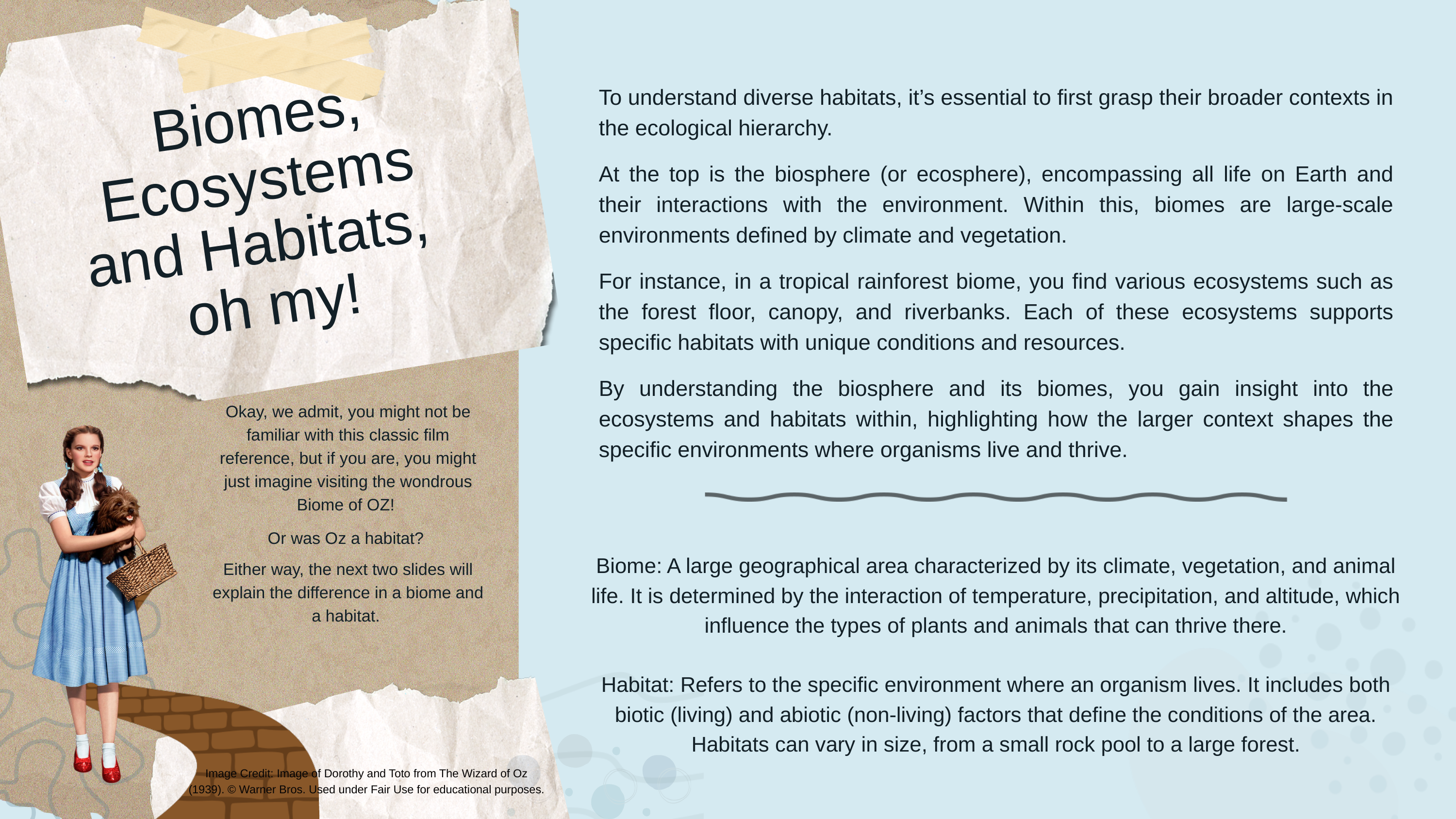

To understand diverse habitats, it’s essential to first grasp their broader contexts in the ecological hierarchy.

At the top is the biosphere (or ecosphere), encompassing all life on Earth and their interactions with the environment. Within this, biomes are large-scale environments defined by climate and vegetation.

For instance, in a tropical rainforest biome, you find various ecosystems such as the forest floor, canopy, and riverbanks. Each of these ecosystems supports specific habitats with unique conditions and resources.

By understanding the biosphere and its biomes, you gain insight into the ecosystems and habitats within, highlighting how the larger context shapes the specific environments where organisms live and thrive.

 Biomes, Ecosystems and Habitats,  oh my!
Okay, we admit, you might not be familiar with this classic film reference, but if you are, you might just imagine visiting the wondrous Biome of OZ!

Or was Oz a habitat?

Either way, the next two slides will explain the difference in a biome and a habitat.

Biome: A large geographical area characterized by its climate, vegetation, and animal life. It is determined by the interaction of temperature, precipitation, and altitude, which influence the types of plants and animals that can thrive there.

Habitat: Refers to the specific environment where an organism lives. It includes both biotic (living) and abiotic (non-living) factors that define the conditions of the area. Habitats can vary in size, from a small rock pool to a large forest.

Image Credit: Image of Dorothy and Toto from The Wizard of Oz (1939). © Warner Bros. Used under Fair Use for educational purposes.